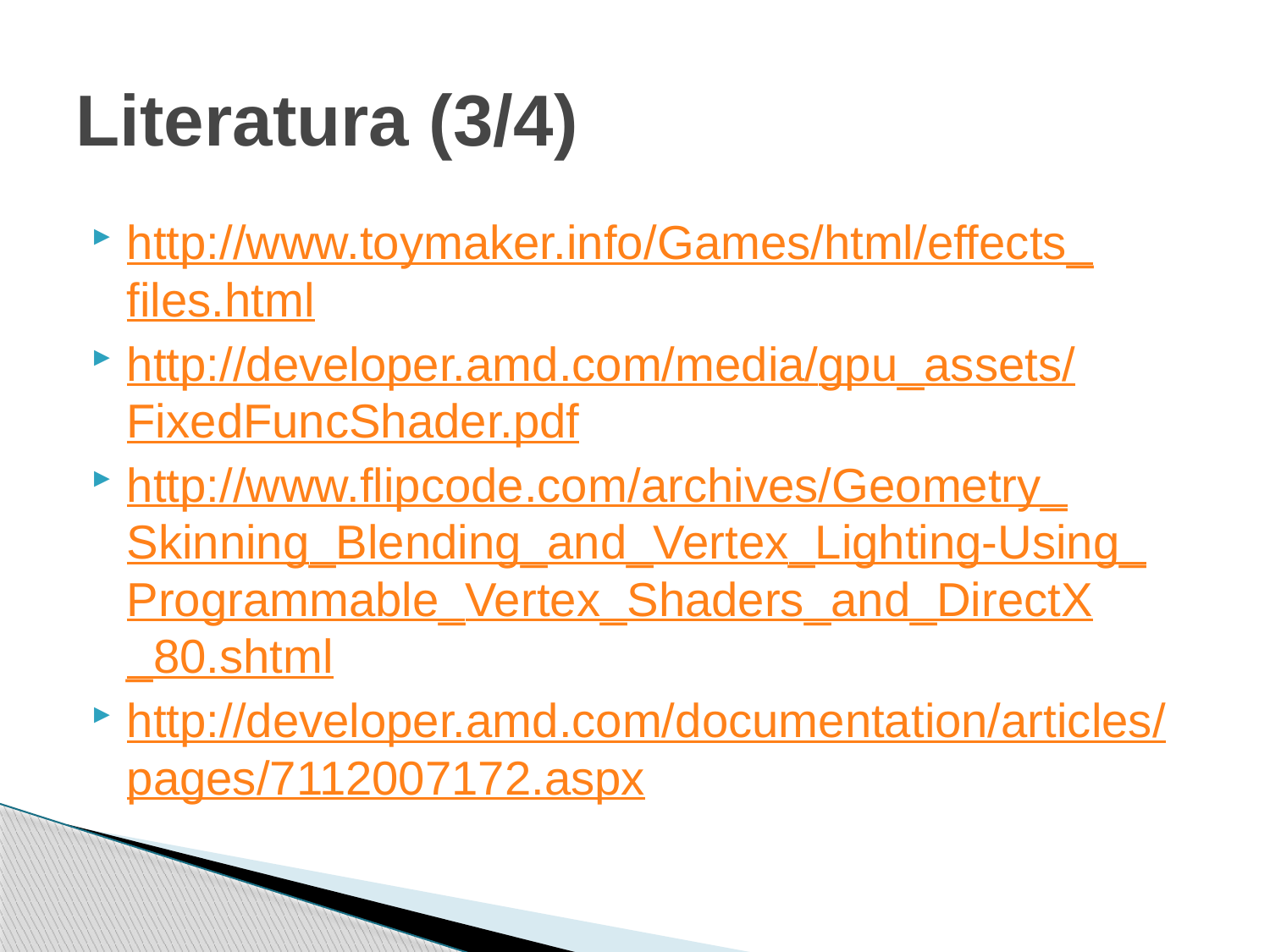

# Literatura (3/4)
http://www.toymaker.info/Games/html/effects_files.html
http://developer.amd.com/media/gpu_assets/FixedFuncShader.pdf
http://www.flipcode.com/archives/Geometry_Skinning_Blending_and_Vertex_Lighting-Using_Programmable_Vertex_Shaders_and_DirectX_80.shtml
http://developer.amd.com/documentation/articles/pages/7112007172.aspx